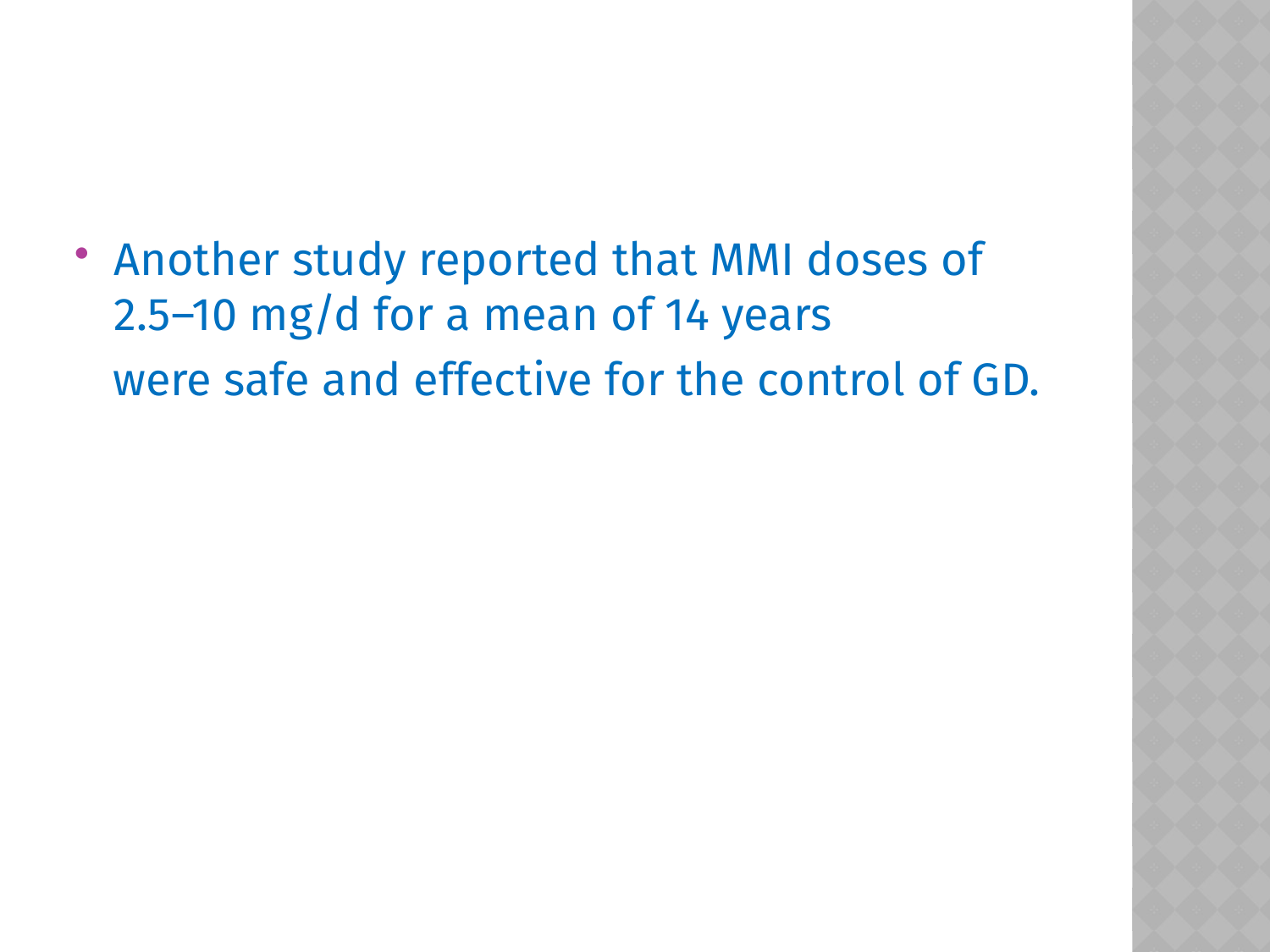

#
Another study reported that MMI doses of 2.5–10 mg/d for a mean of 14 years
   were safe and effective for the control of GD.